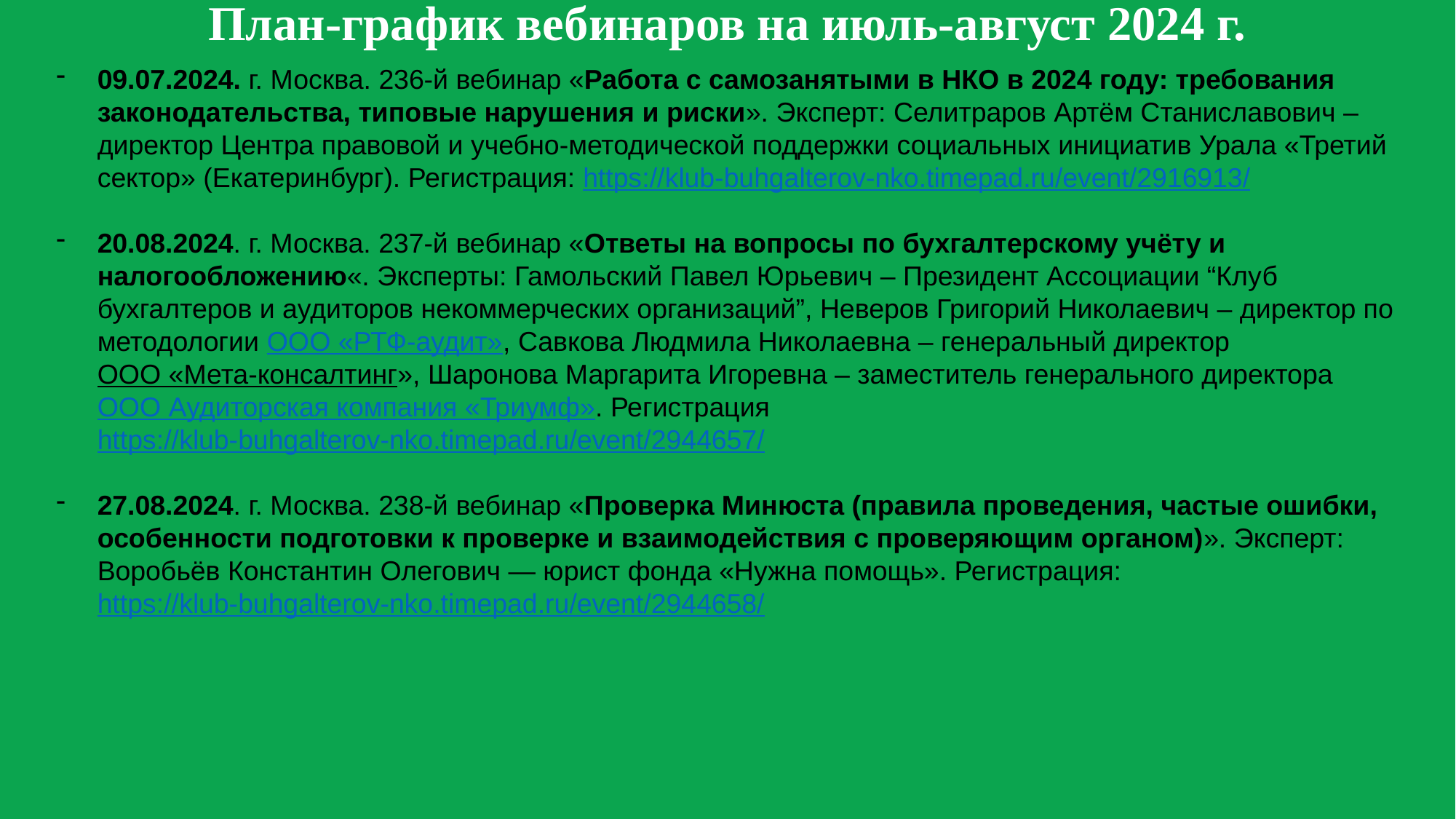

План-график вебинаров на июль-август 2024 г.
09.07.2024. г. Москва. 236-й вебинар «Работа с самозанятыми в НКО в 2024 году: требования законодательства, типовые нарушения и риски». Эксперт: Селитраров Артём Станиславович – директор Центра правовой и учебно-методической поддержки социальных инициатив Урала «Третий сектор» (Екатеринбург). Регистрация: https://klub-buhgalterov-nko.timepad.ru/event/2916913/

20.08.2024. г. Москва. 237-й вебинар «Ответы на вопросы по бухгалтерcкому учёту и налогообложению«. Эксперты: Гамольский Павел Юрьевич – Президент Ассоциации “Клуб бухгалтеров и аудиторов некоммерческих организаций”, Неверов Григорий Николаевич – директор по методологии ООО «РТФ-аудит», Савкова Людмила Николаевна – генеральный директор ООО «Мета-консалтинг», Шаронова Маргарита Игоревна – заместитель генерального директора ООО Аудиторская компания «Триумф». Регистрация https://klub-buhgalterov-nko.timepad.ru/event/2944657/

27.08.2024. г. Москва. 238-й вебинар «Проверка Минюста (правила проведения, частые ошибки, особенности подготовки к проверке и взаимодействия с проверяющим органом)». Эксперт: Воробьёв Константин Олегович — юрист фонда «Нужна помощь». Регистрация: https://klub-buhgalterov-nko.timepad.ru/event/2944658/